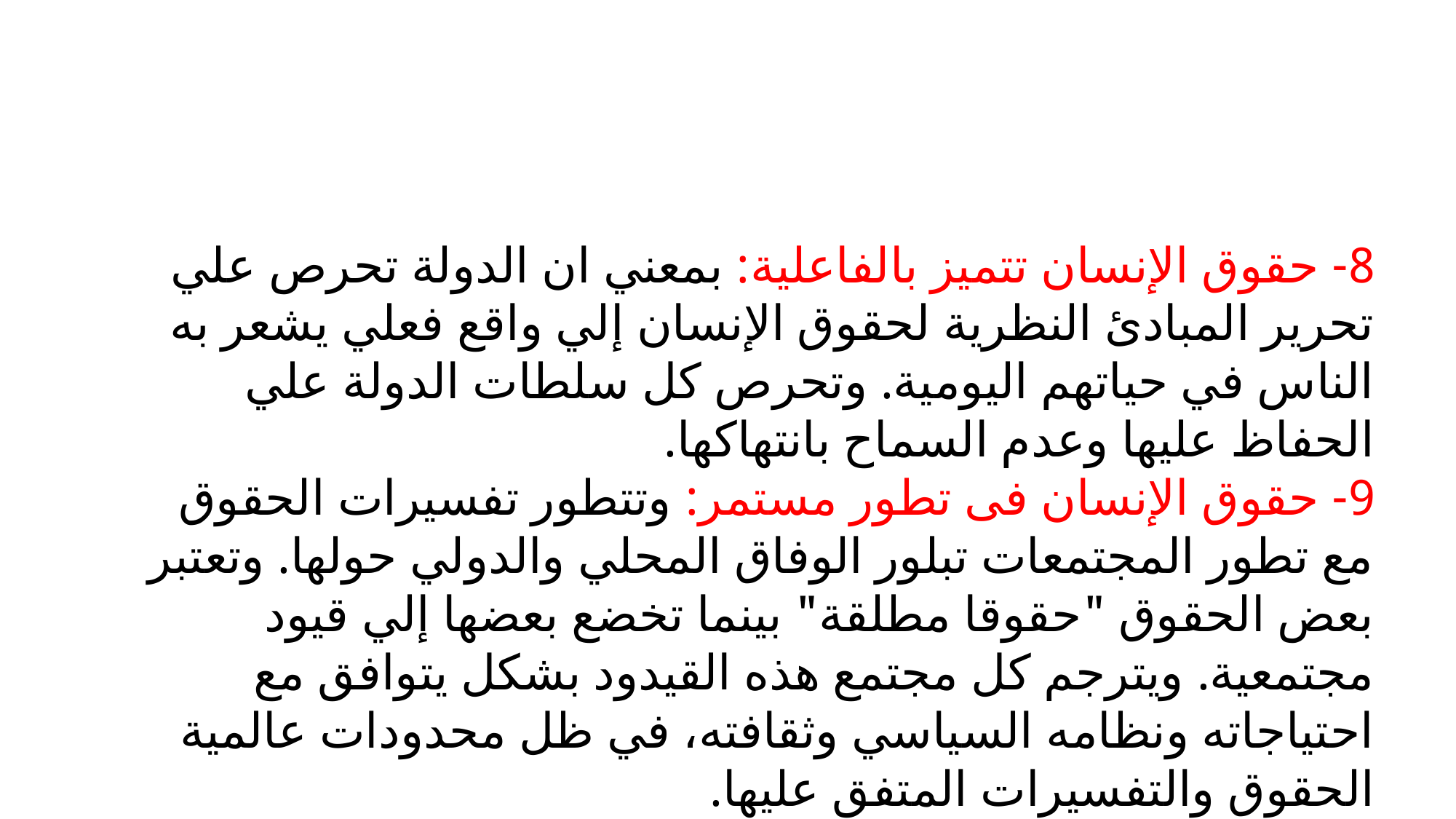

8- حقوق الإنسان تتميز بالفاعلية: بمعني ان الدولة تحرص علي تحرير المبادئ النظرية لحقوق الإنسان إلي واقع فعلي يشعر به الناس في حياتهم اليومية. وتحرص كل سلطات الدولة علي الحفاظ عليها وعدم السماح بانتهاكها.
9- حقوق الإنسان فى تطور مستمر: وتتطور تفسيرات الحقوق مع تطور المجتمعات تبلور الوفاق المحلي والدولي حولها. وتعتبر بعض الحقوق "حقوقا مطلقة" بينما تخضع بعضها إلي قيود مجتمعية. ويترجم كل مجتمع هذه القيدود بشكل يتوافق مع احتياجاته ونظامه السياسي وثقافته، في ظل محدودات عالمية الحقوق والتفسيرات المتفق عليها.